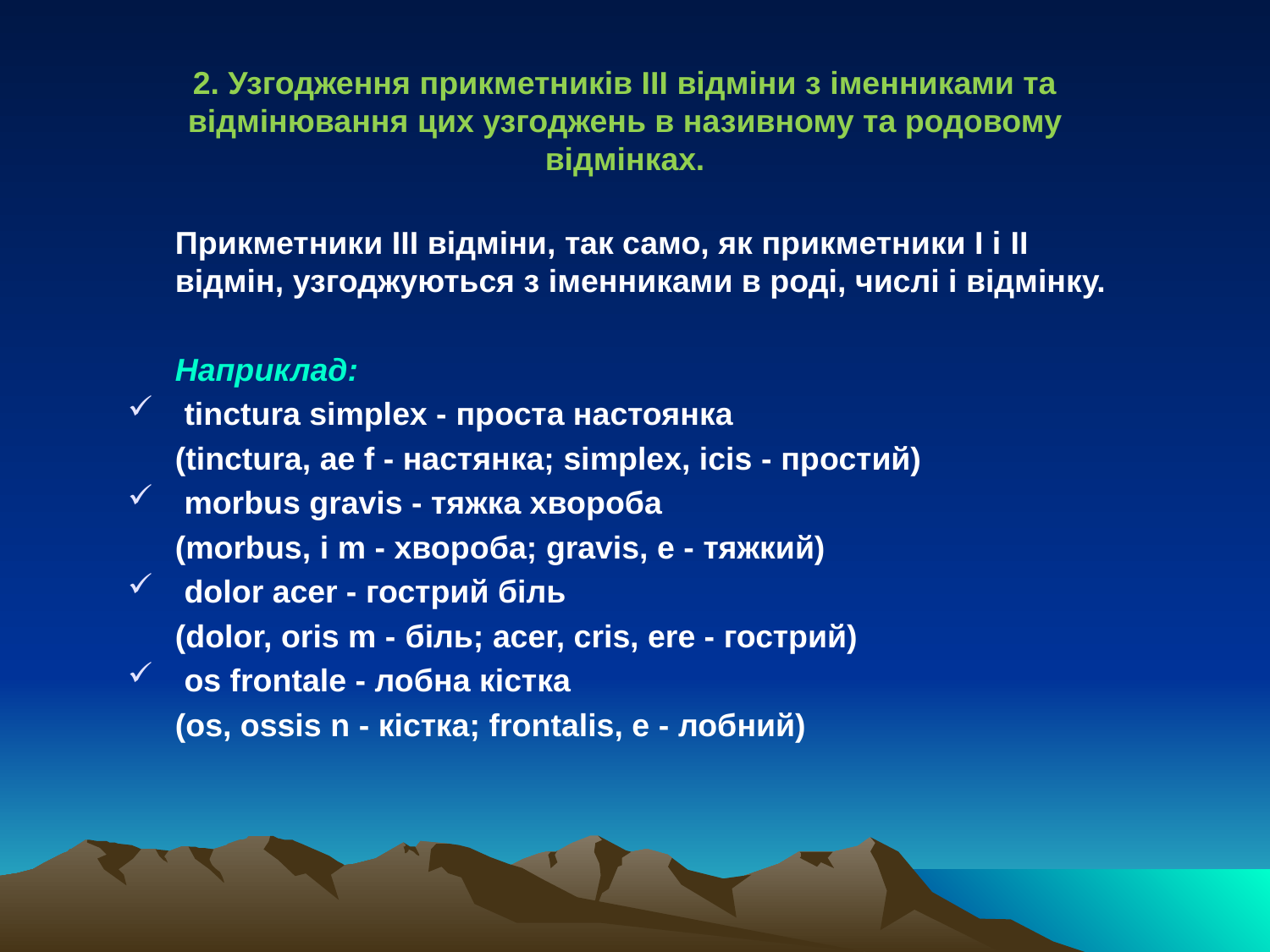

2. Узгодження прикметників ІІІ відміни з іменниками та відмінювання цих узгоджень в називному та родовому відмінках.
	Прикметники III відміни, так само, як прикметники І і II відмін, узгоджуються з іменниками в роді, числі і відмінку.

	Наприклад:
 tinctura simplex - проста настоянка
	(tinctura, ае f - настянка; simplex, icis - простий)
 morbus gravis - тяжка хвороба
	(morbus, і m - хвороба; gravis, e - тяжкий)
 dolor acer - гострий біль
	(dolor, oris m - біль; acer, cris, ere - гострий)
 os frontale - лобна кістка
	(os, ossis n - кістка; frontalis, e - лобний)